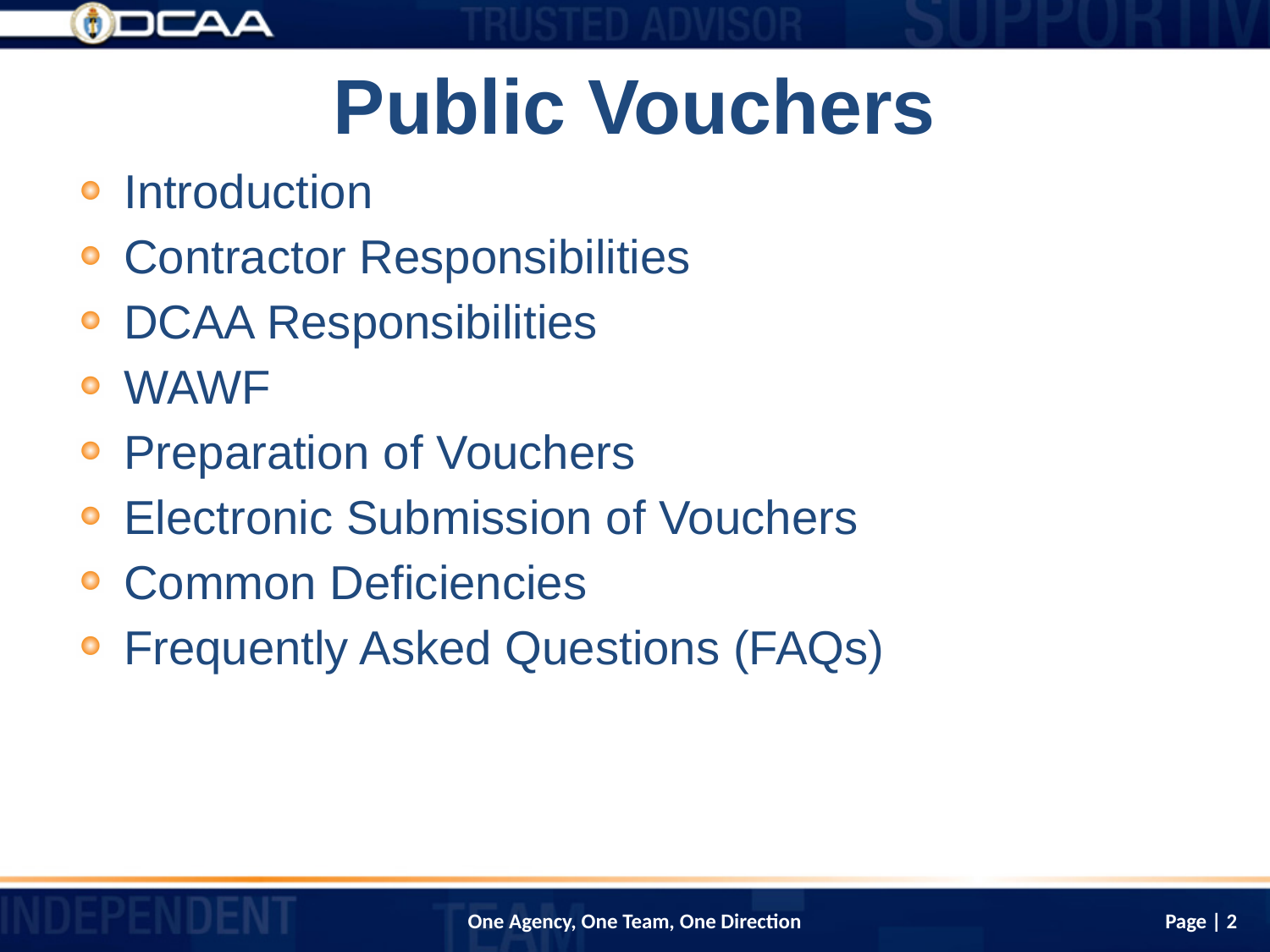

# Public Vouchers
Introduction
Contractor Responsibilities
DCAA Responsibilities
WAWF
Preparation of Vouchers
Electronic Submission of Vouchers
Common Deficiencies
Frequently Asked Questions (FAQs)
Page | 2